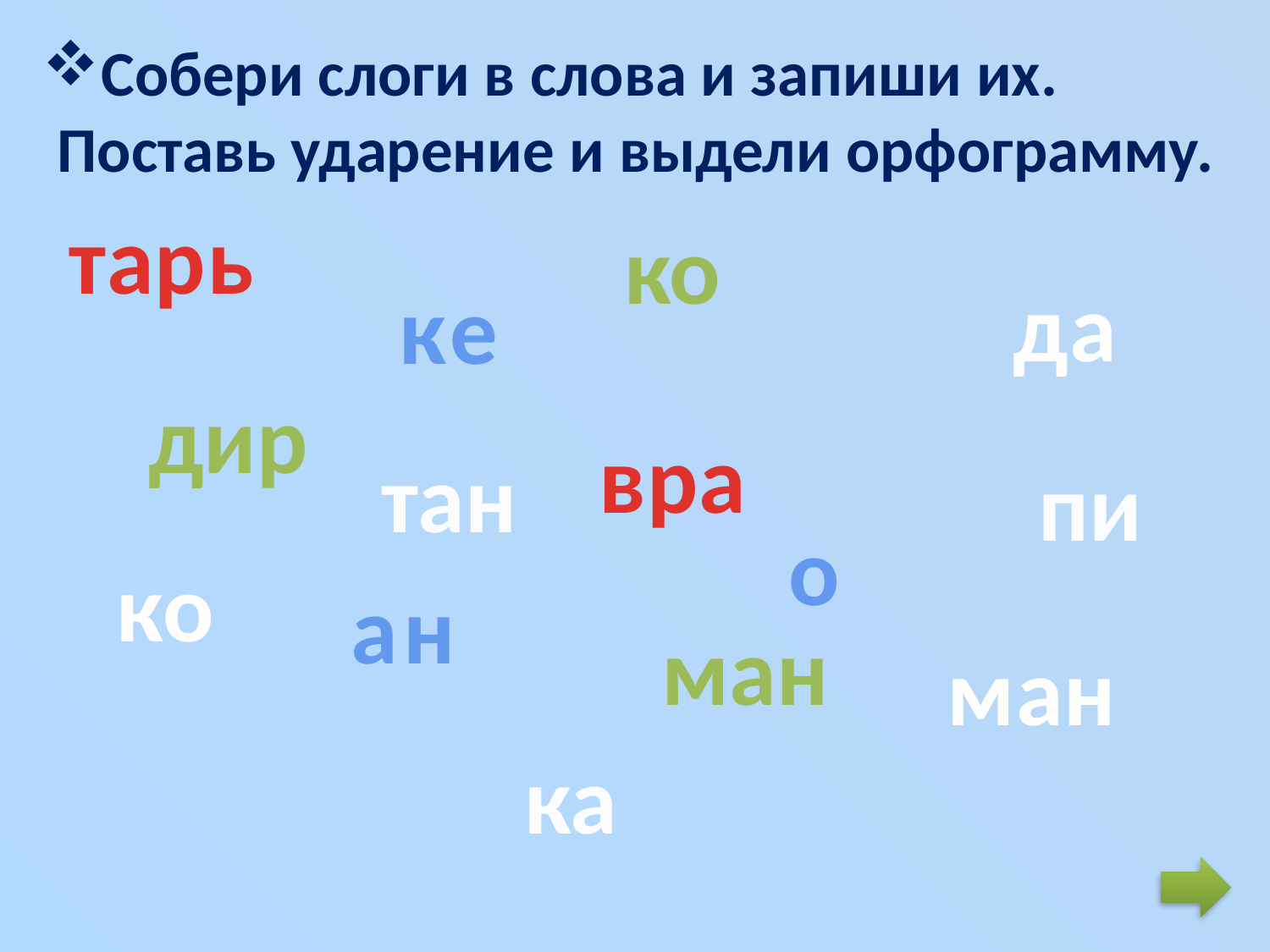

Собери слоги в слова и запиши их.
 Поставь ударение и выдели орфограмму.
тарь
ко
да
ке
дир
вра
тан
пи
о
ко
ан
ман
ман
ка